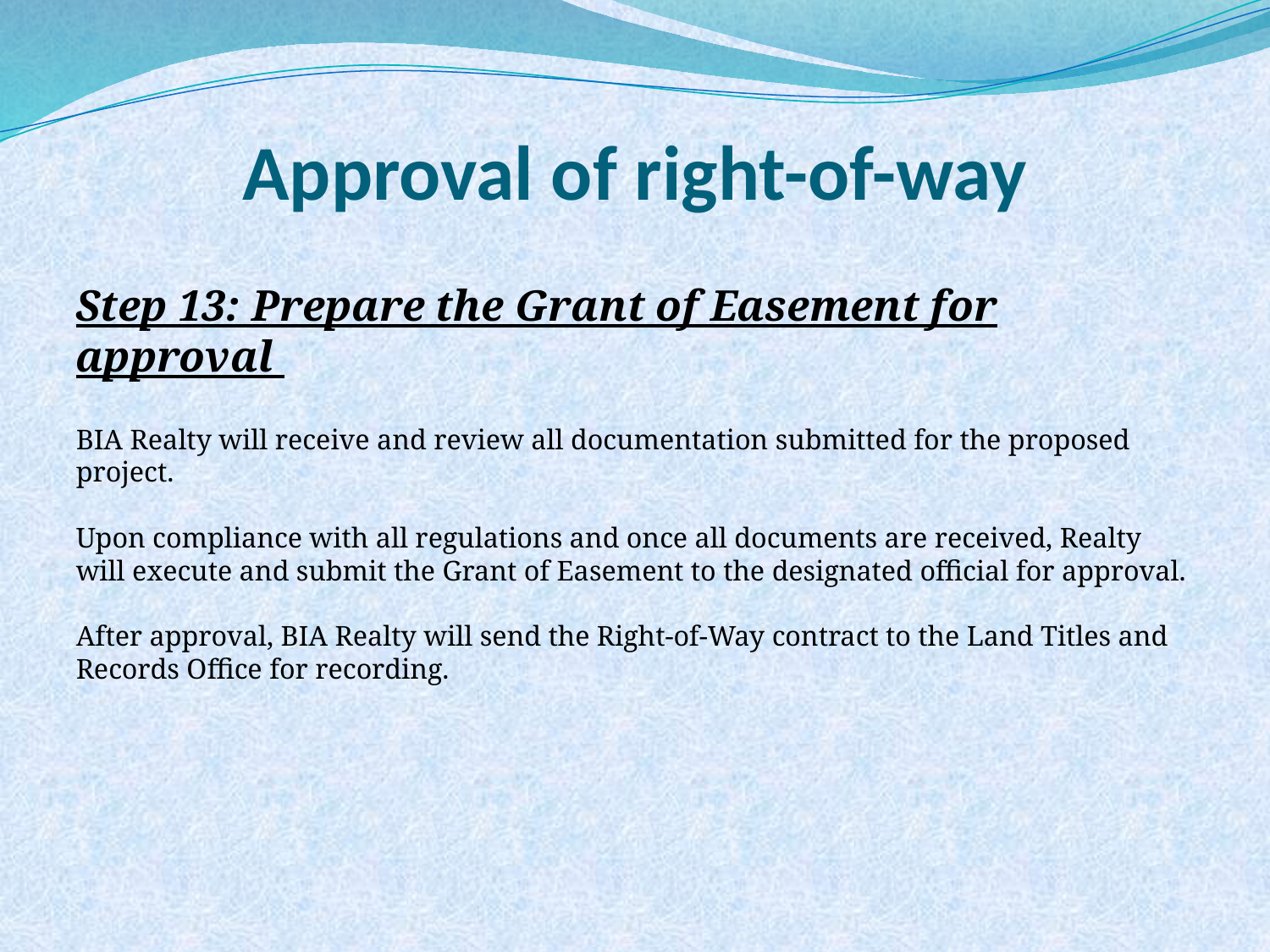

Approval of right-of-way

Step 13: Prepare the Grant of Easement for approval

BIA Realty will receive and review all documentation submitted for the proposed project.

Upon compliance with all regulations and once all documents are received, Realty will execute and submit the Grant of Easement to the designated official for approval.

After approval, BIA Realty will send the Right-of-Way contract to the Land Titles and Records Office for recording.